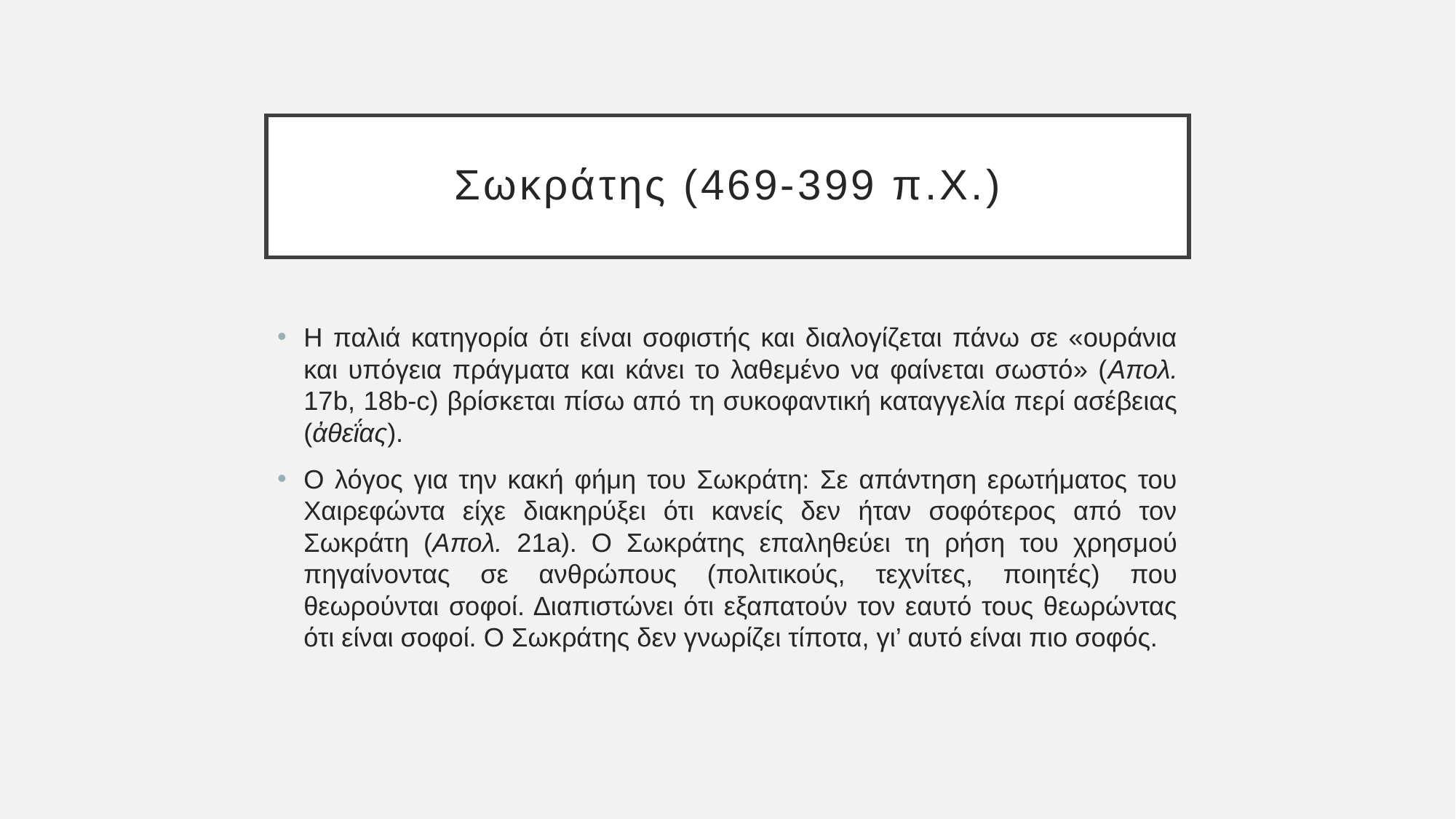

# Σωκράτης (469-399 π.Χ.)
Η παλιά κατηγορία ότι είναι σοφιστής και διαλογίζεται πάνω σε «ουράνια και υπόγεια πράγματα και κάνει το λαθεμένο να φαίνεται σωστό» (Απολ. 17b, 18b-c) βρίσκεται πίσω από τη συκοφαντική καταγγελία περί ασέβειας (ἀθεΐας).
Ο λόγος για την κακή φήμη του Σωκράτη: Σε απάντηση ερωτήματος του Χαιρεφώντα είχε διακηρύξει ότι κανείς δεν ήταν σοφότερος από τον Σωκράτη (Απολ. 21a). Ο Σωκράτης επαληθεύει τη ρήση του χρησμού πηγαίνοντας σε ανθρώπους (πολιτικούς, τεχνίτες, ποιητές) που θεωρούνται σοφοί. Διαπιστώνει ότι εξαπατούν τον εαυτό τους θεωρώντας ότι είναι σοφοί. Ο Σωκράτης δεν γνωρίζει τίποτα, γι’ αυτό είναι πιο σοφός.